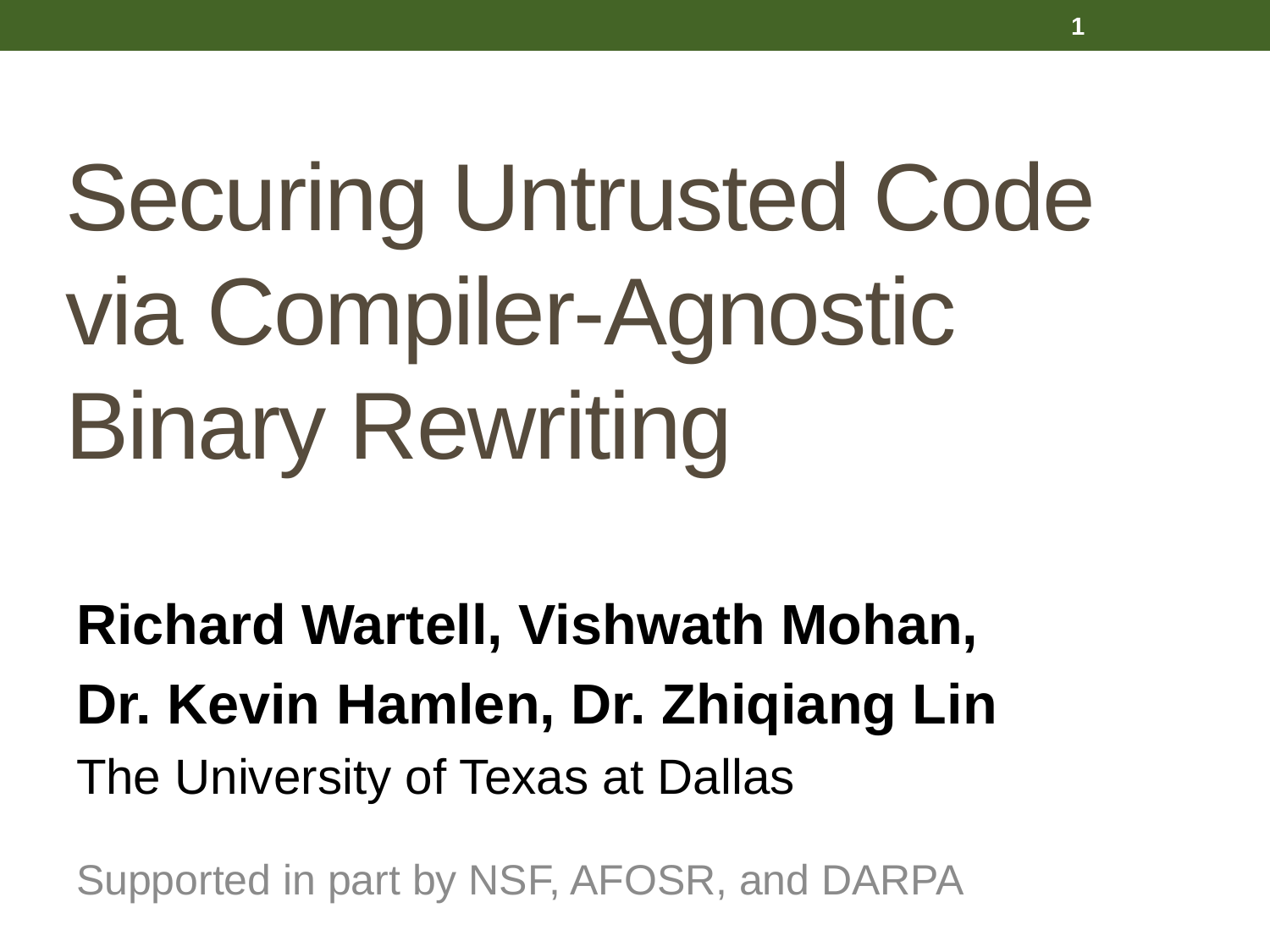

1
# Securing Untrusted Code via Compiler-Agnostic Binary Rewriting
Richard Wartell, Vishwath Mohan,
Dr. Kevin Hamlen, Dr. Zhiqiang Lin
The University of Texas at Dallas

Supported in part by NSF, AFOSR, and DARPA